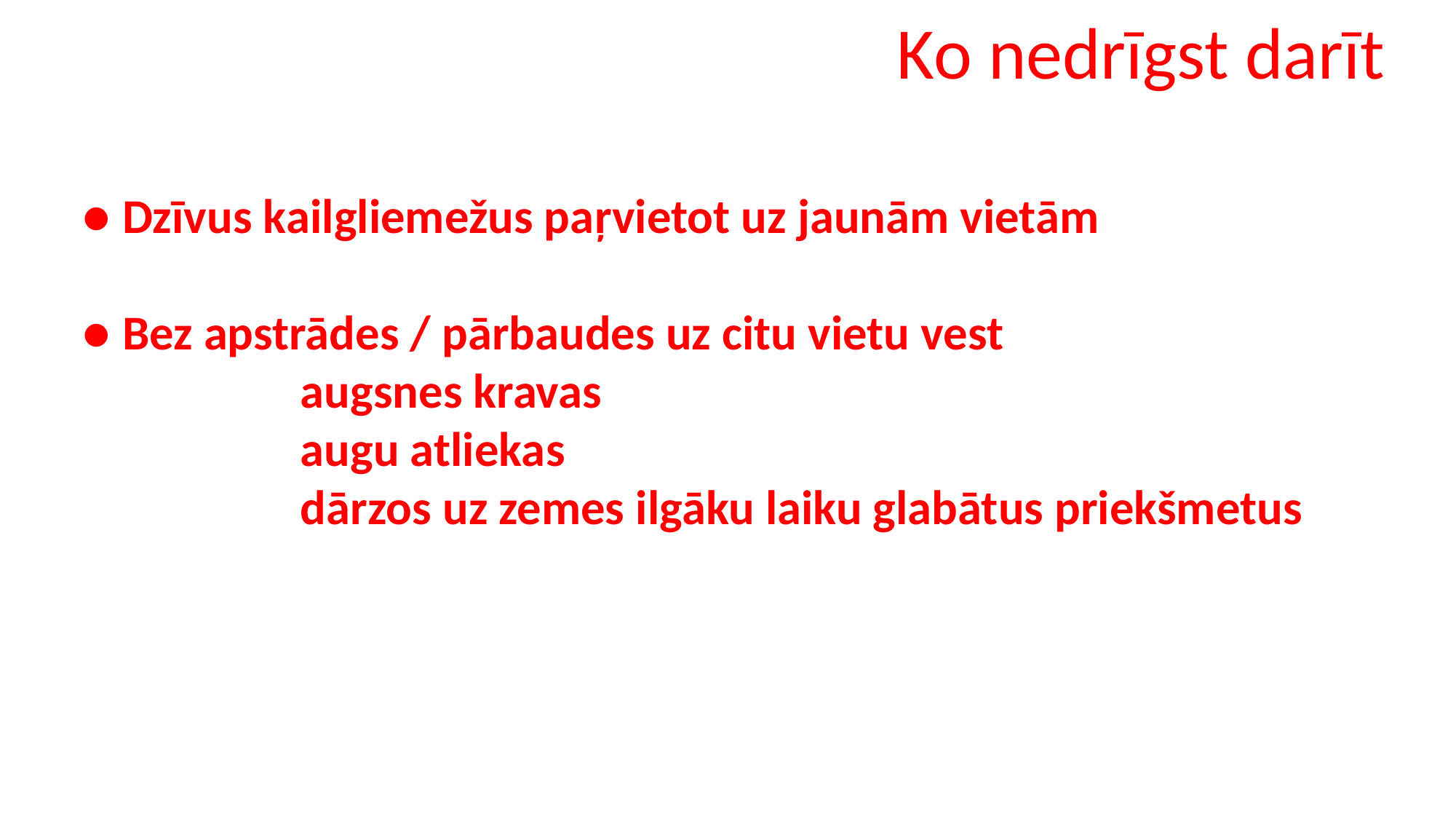

Ko nedrīgst darīt
● Dzīvus kailgliemežus paŗvietot uz jaunām vietām

● Bez apstrādes / pārbaudes uz citu vietu vest
		augsnes kravas
		augu atliekas
		dārzos uz zemes ilgāku laiku glabātus priekšmetus